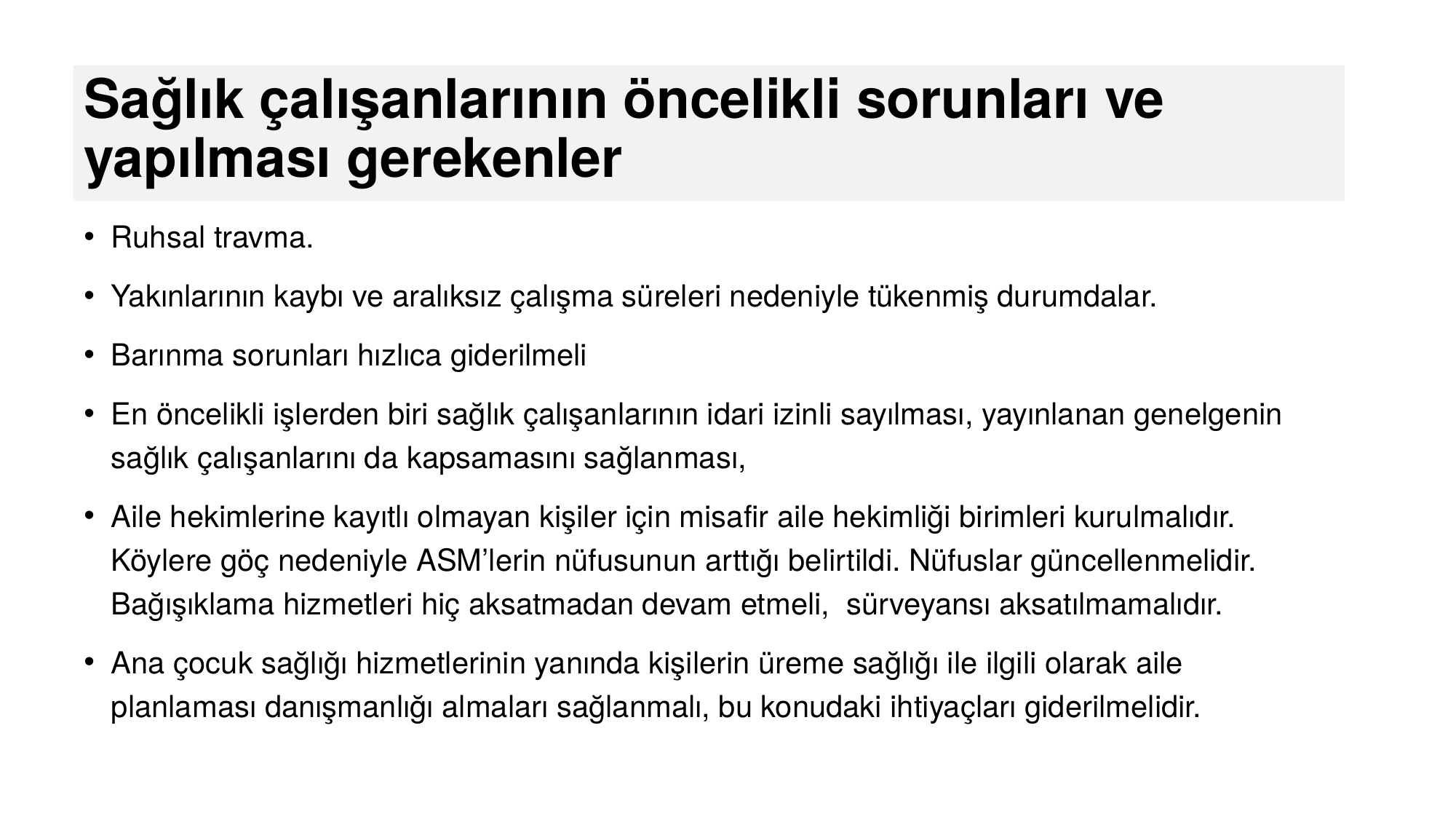

# Sağlık çalışanlarının öncelikli sorunları ve yapılması gerekenler
Ruhsal travma.
Yakınlarının kaybı ve aralıksız çalışma süreleri nedeniyle tükenmiş durumdalar.
Barınma sorunları hızlıca giderilmeli
En öncelikli işlerden biri sağlık çalışanlarının idari izinli sayılması, yayınlanan genelgenin sağlık çalışanlarını da kapsamasını sağlanması,
Aile hekimlerine kayıtlı olmayan kişiler için misafir aile hekimliği birimleri kurulmalıdır. Köylere göç nedeniyle ASM’lerin nüfusunun arttığı belirtildi. Nüfuslar güncellenmelidir. Bağışıklama hizmetleri hiç aksatmadan devam etmeli,  sürveyansı aksatılmamalıdır.
Ana çocuk sağlığı hizmetlerinin yanında kişilerin üreme sağlığı ile ilgili olarak aile planlaması danışmanlığı almaları sağlanmalı, bu konudaki ihtiyaçları giderilmelidir.